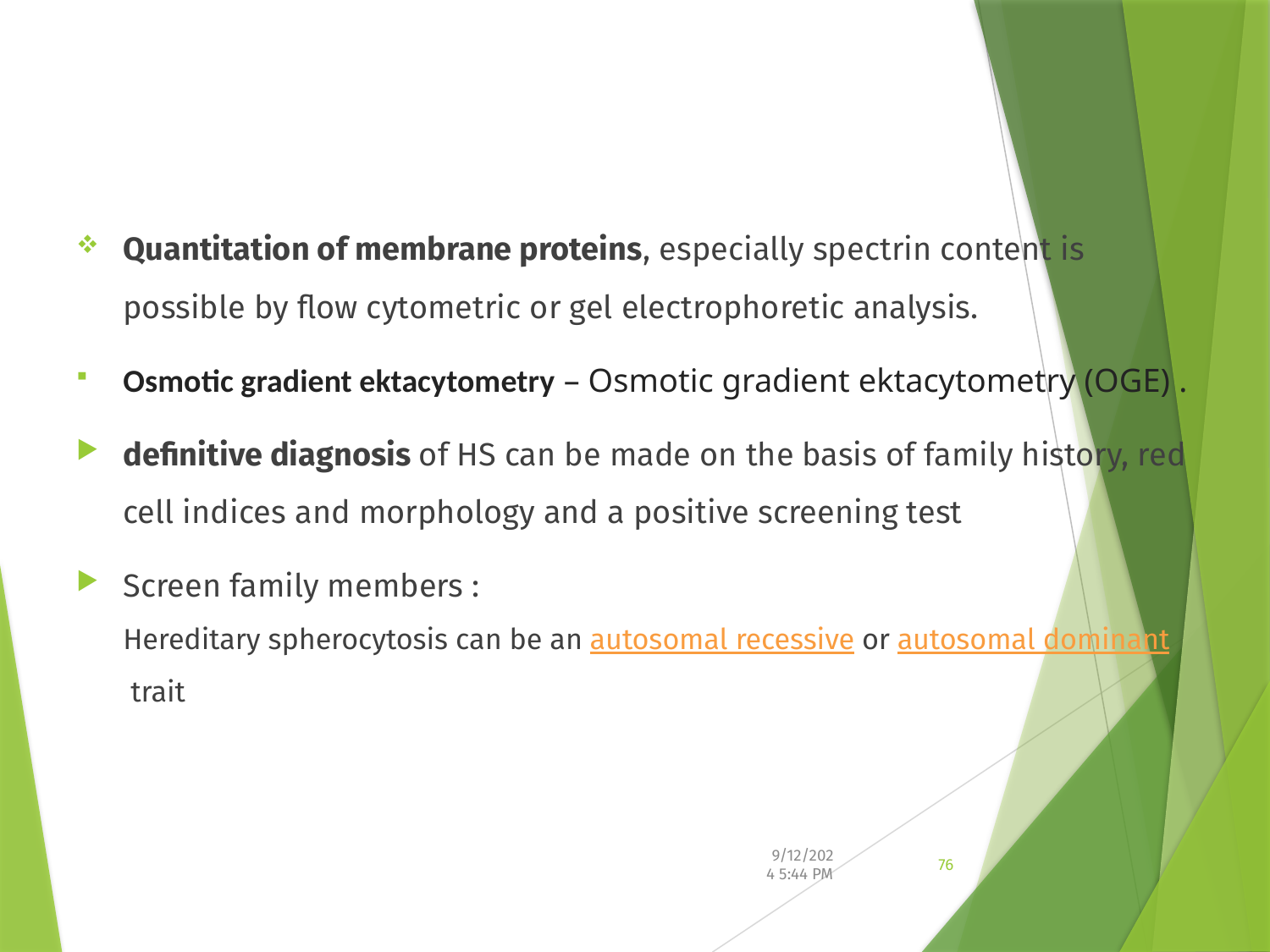

Quantitation of membrane proteins, especially spectrin content is possible by flow cytometric or gel electrophoretic analysis.
Osmotic gradient ektacytometry – Osmotic gradient ektacytometry (OGE) .
definitive diagnosis of HS can be made on the basis of family history, red cell indices and morphology and a positive screening test
Screen family members :
Hereditary spherocytosis can be an autosomal recessive or autosomal dominant trait

9/12/2024 5:44 PM
76